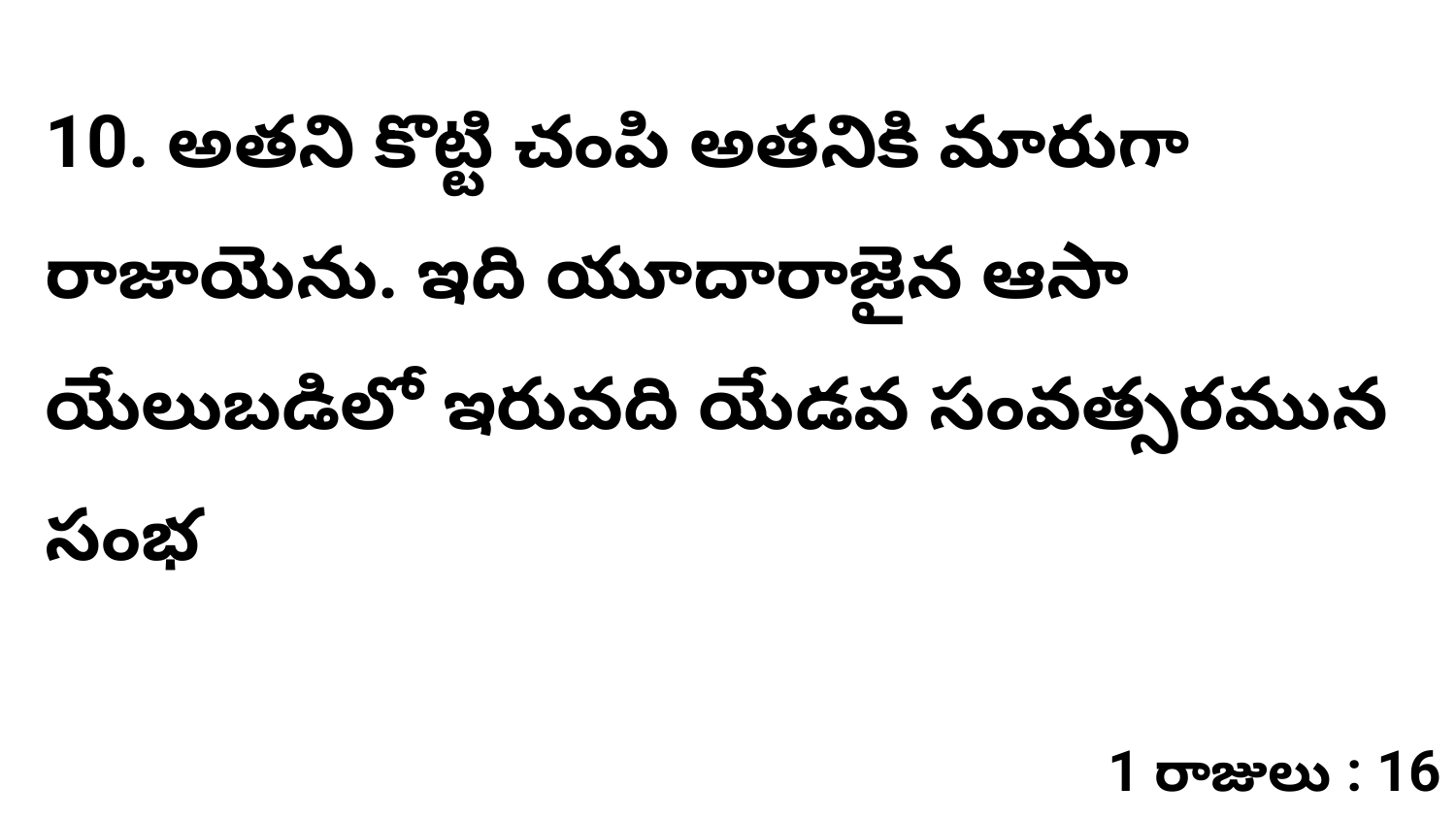

10. అతని కొట్టి చంపి అతనికి మారుగా రాజాయెను. ఇది యూదారాజైన ఆసా యేలుబడిలో ఇరువది యేడవ సంవత్సరమున సంభ
1 రాజులు : 16